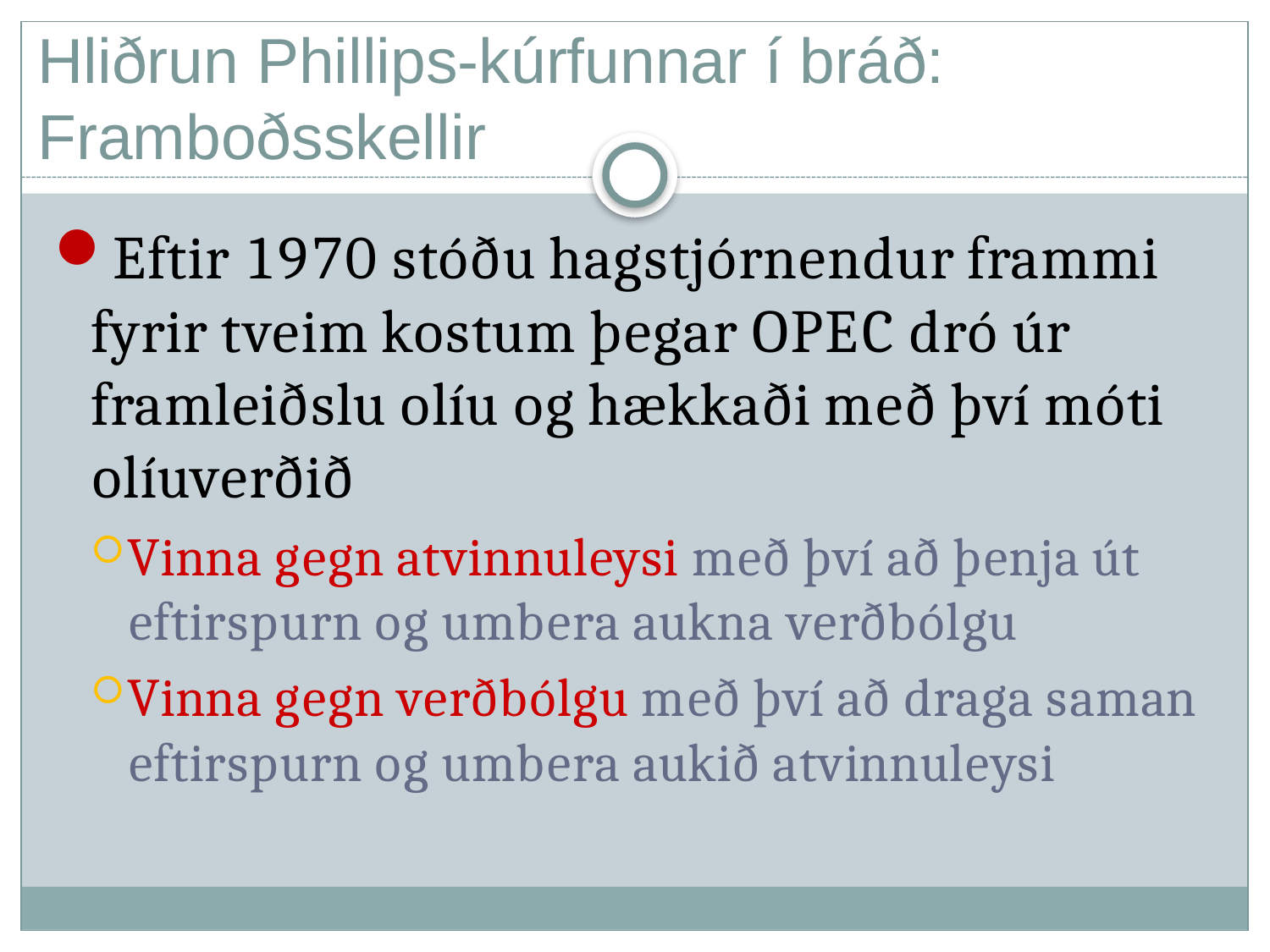

# Hliðrun Phillips-kúrfunnar í bráð: Framboðsskellir
Eftir 1970 stóðu hagstjórnendur frammi fyrir tveim kostum þegar OPEC dró úr framleiðslu olíu og hækkaði með því móti olíuverðið
Vinna gegn atvinnuleysi með því að þenja út eftirspurn og umbera aukna verðbólgu
Vinna gegn verðbólgu með því að draga saman eftirspurn og umbera aukið atvinnuleysi